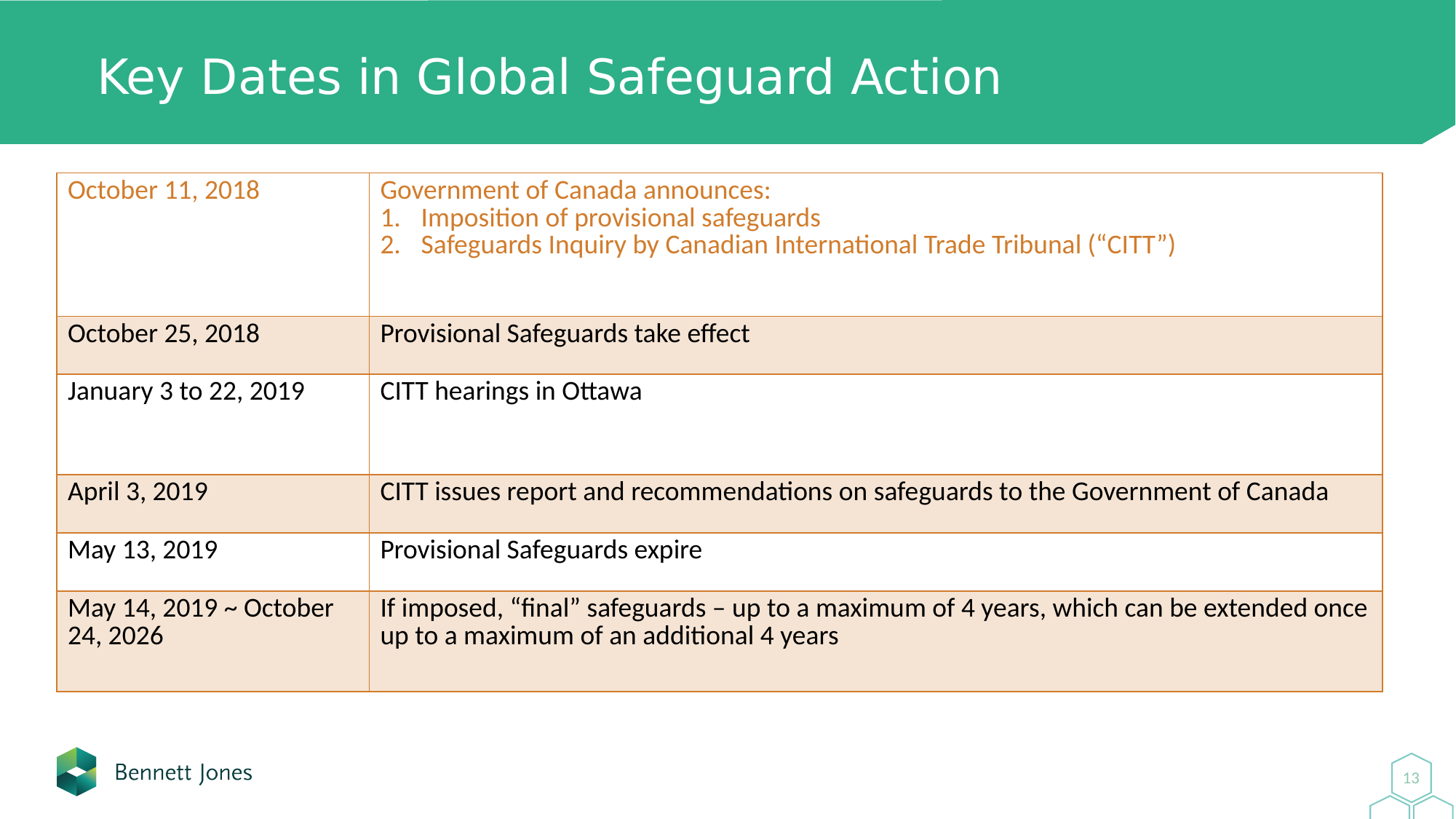

# Key Dates in Global Safeguard Action
| October 11, 2018 | Government of Canada announces: Imposition of provisional safeguards Safeguards Inquiry by Canadian International Trade Tribunal (“CITT”) |
| --- | --- |
| October 25, 2018 | Provisional Safeguards take effect |
| January 3 to 22, 2019 | CITT hearings in Ottawa |
| April 3, 2019 | CITT issues report and recommendations on safeguards to the Government of Canada |
| May 13, 2019 | Provisional Safeguards expire |
| May 14, 2019 ~ October 24, 2026 | If imposed, “final” safeguards – up to a maximum of 4 years, which can be extended once up to a maximum of an additional 4 years |
13